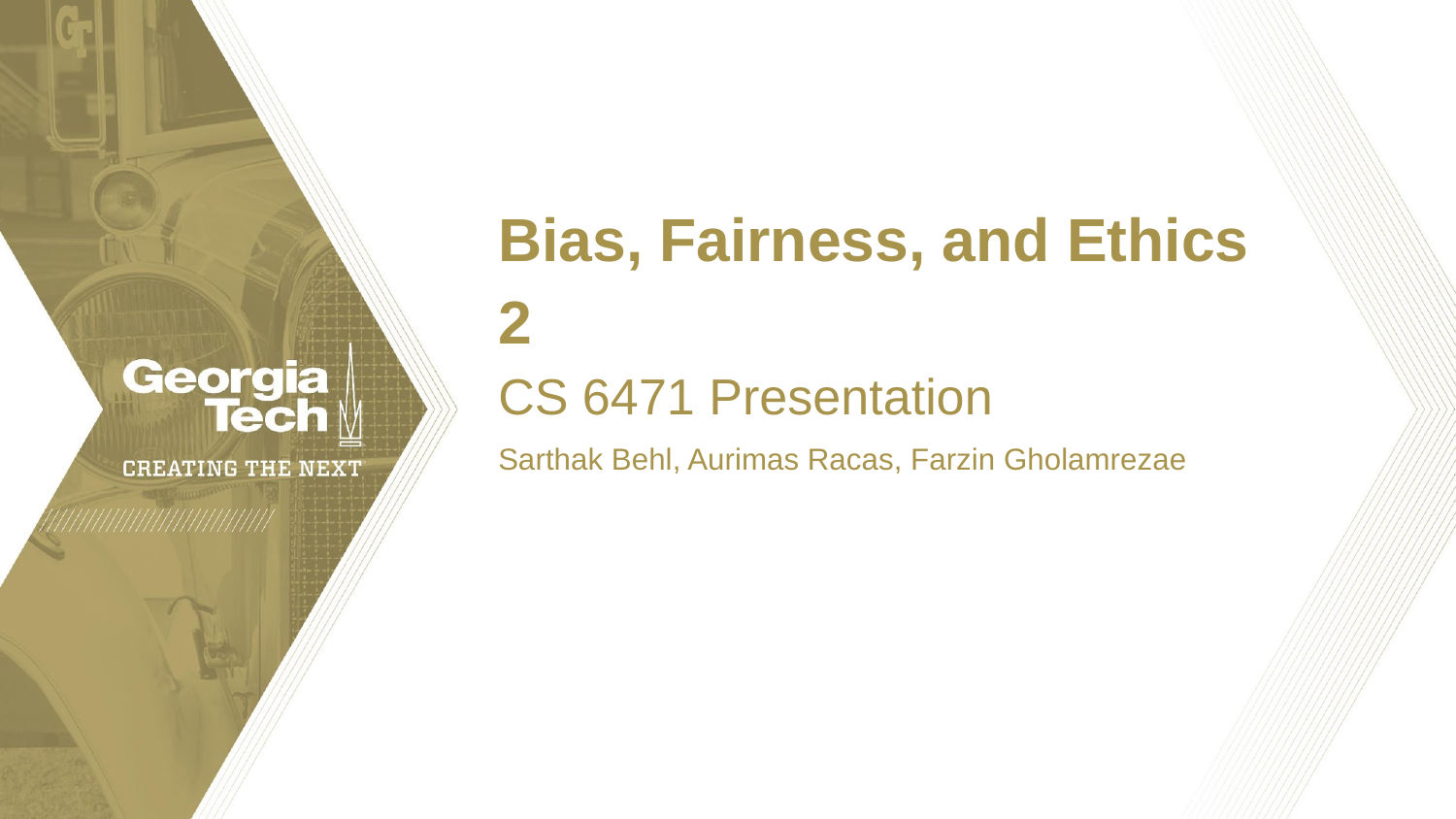

# Bias, Fairness, and Ethics 2
CS 6471 Presentation
Sarthak Behl, Aurimas Racas, Farzin Gholamrezae